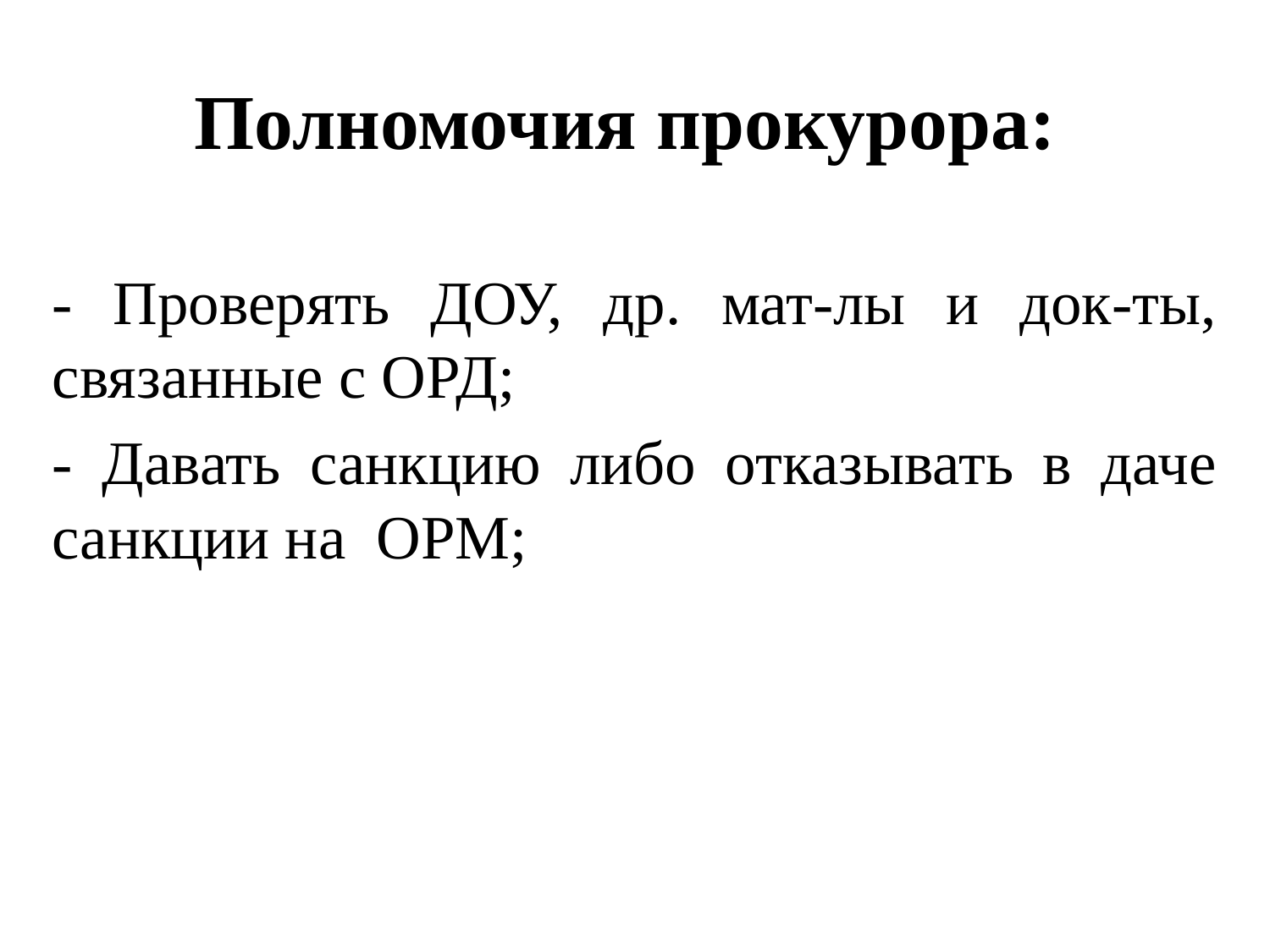

# Полномочия прокурора:
- Проверять ДОУ, др. мат-лы и док-ты, связанные с ОРД;
- Давать санкцию либо отказывать в даче санкции на  ОРМ;